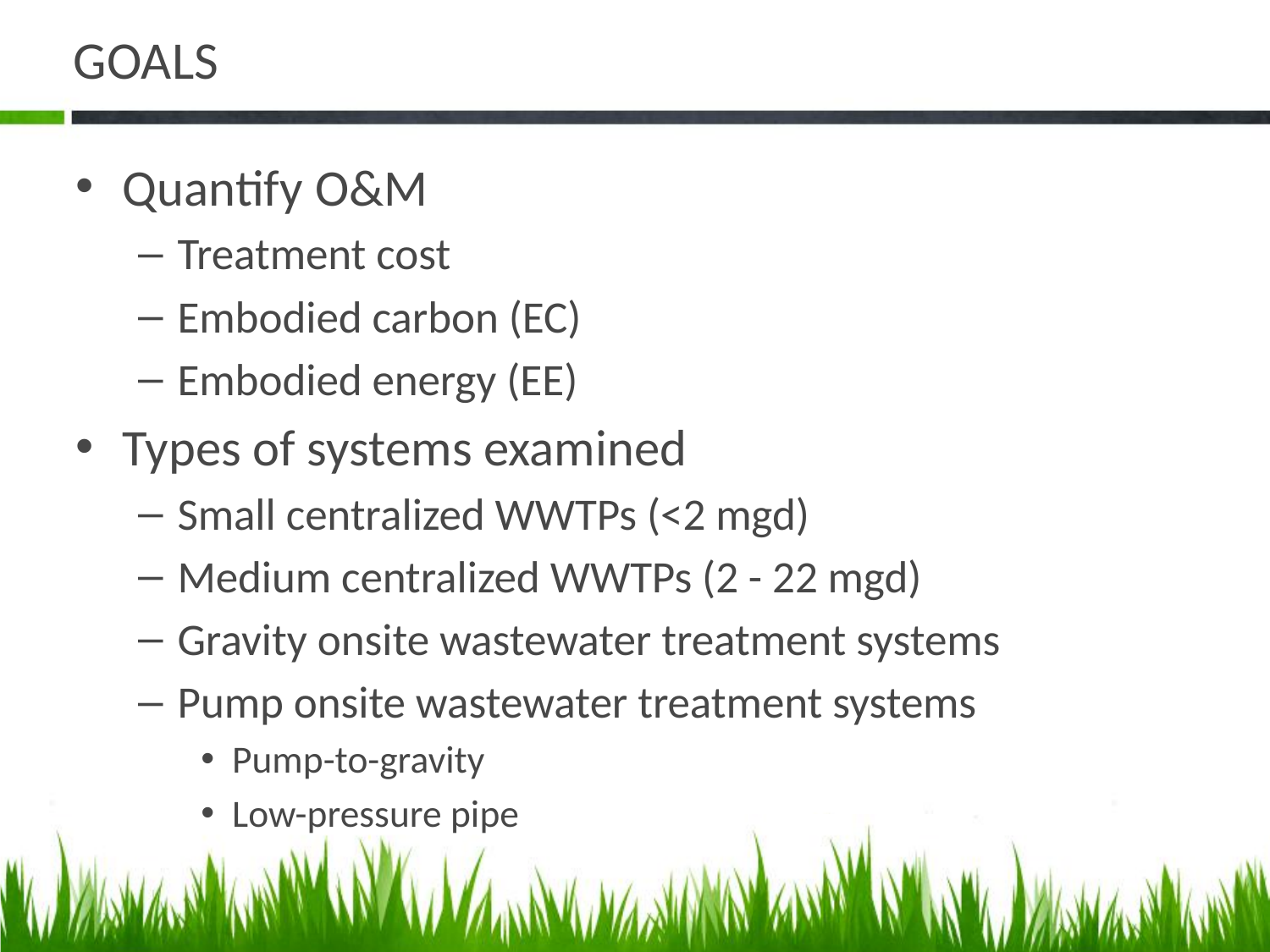

# GOALS
Quantify O&M
Treatment cost
Embodied carbon (EC)
Embodied energy (EE)
Types of systems examined
Small centralized WWTPs (<2 mgd)
Medium centralized WWTPs (2 - 22 mgd)
Gravity onsite wastewater treatment systems
Pump onsite wastewater treatment systems
Pump-to-gravity
Low-pressure pipe